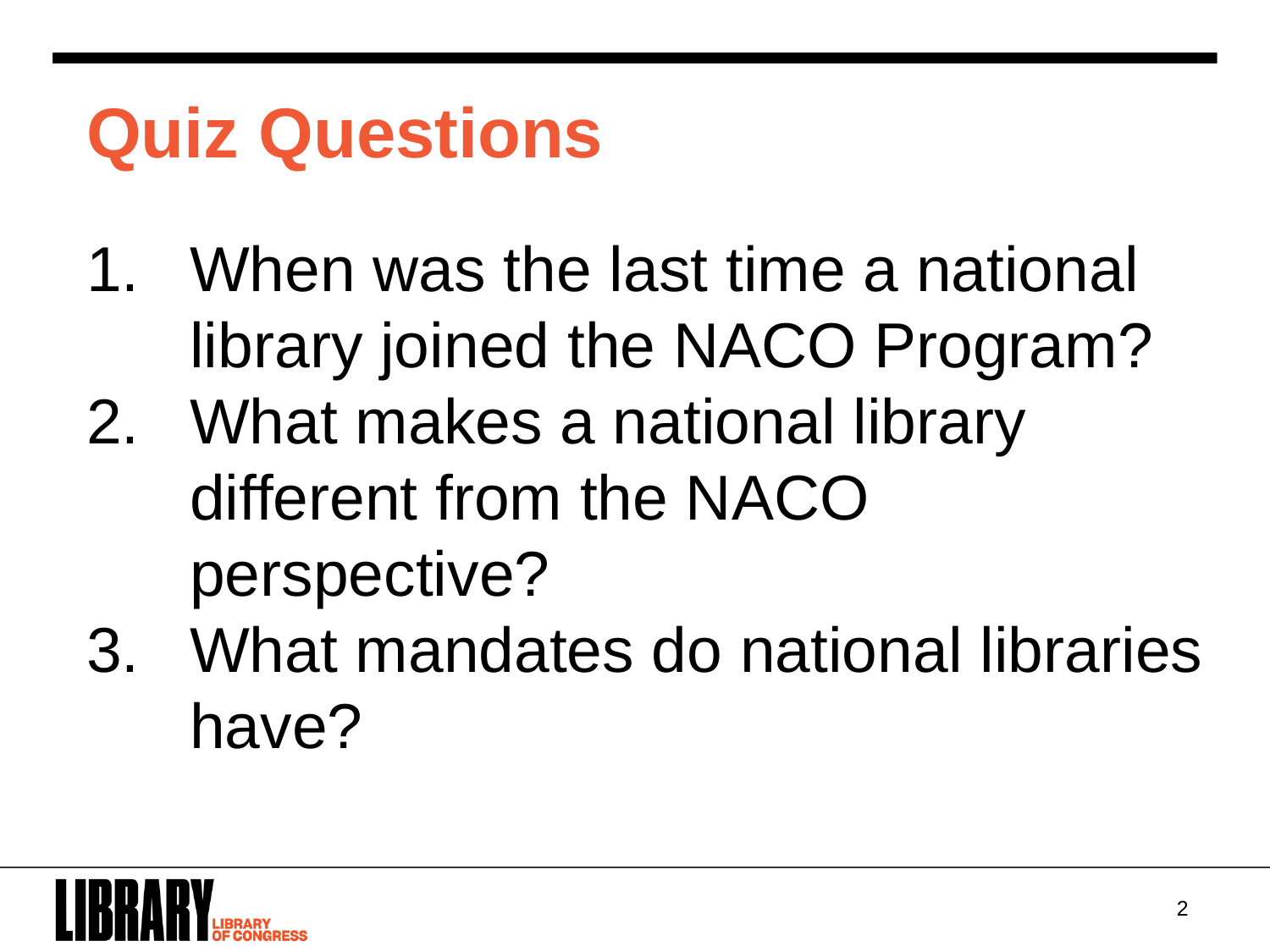

Quiz Questions

When was the last time a national library joined the NACO Program?
What makes a national library different from the NACO perspective?
What mandates do national libraries have?